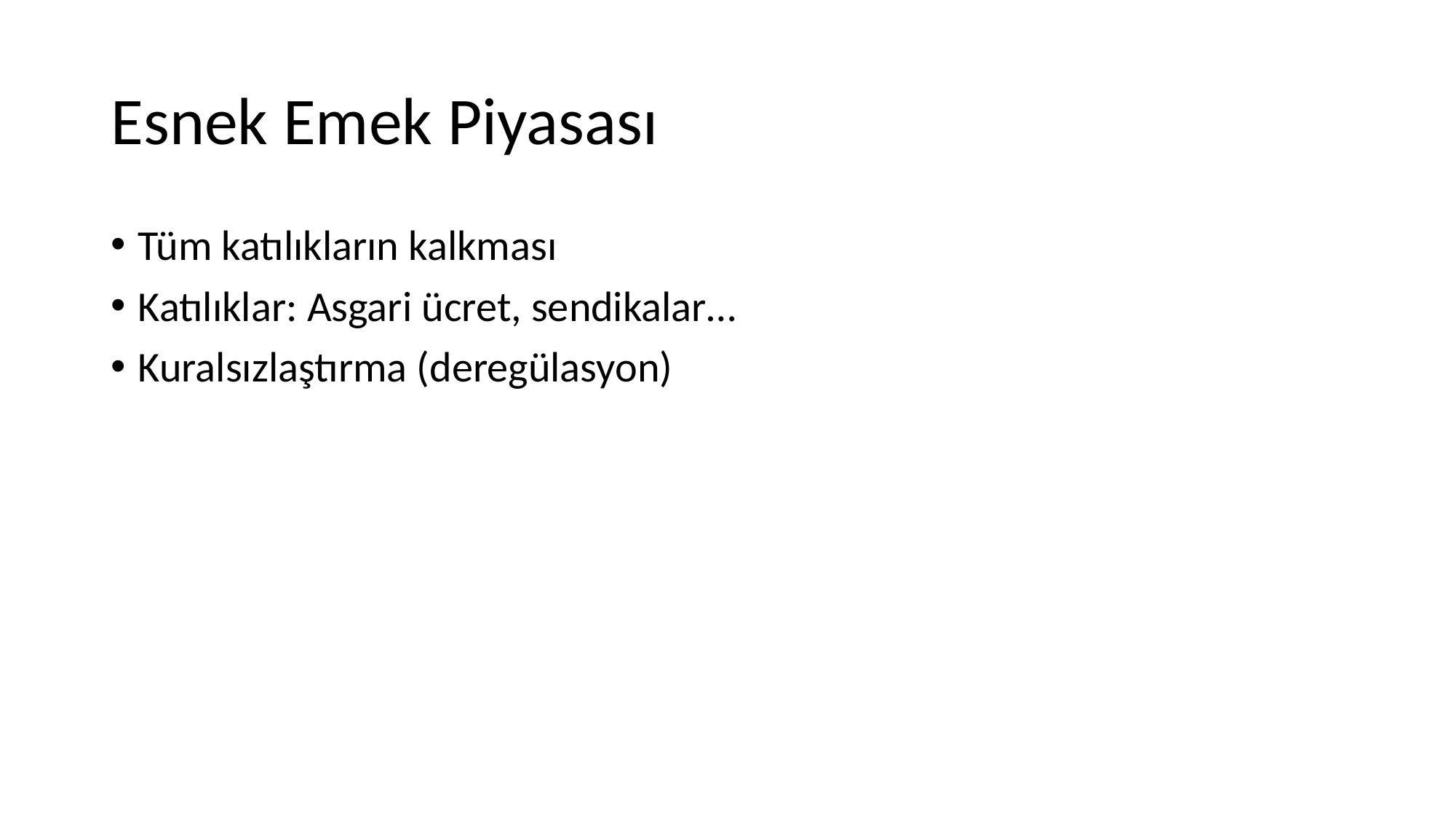

# Esnek Emek Piyasası
Tüm katılıkların kalkması
Katılıklar: Asgari ücret, sendikalar…
Kuralsızlaştırma (deregülasyon)